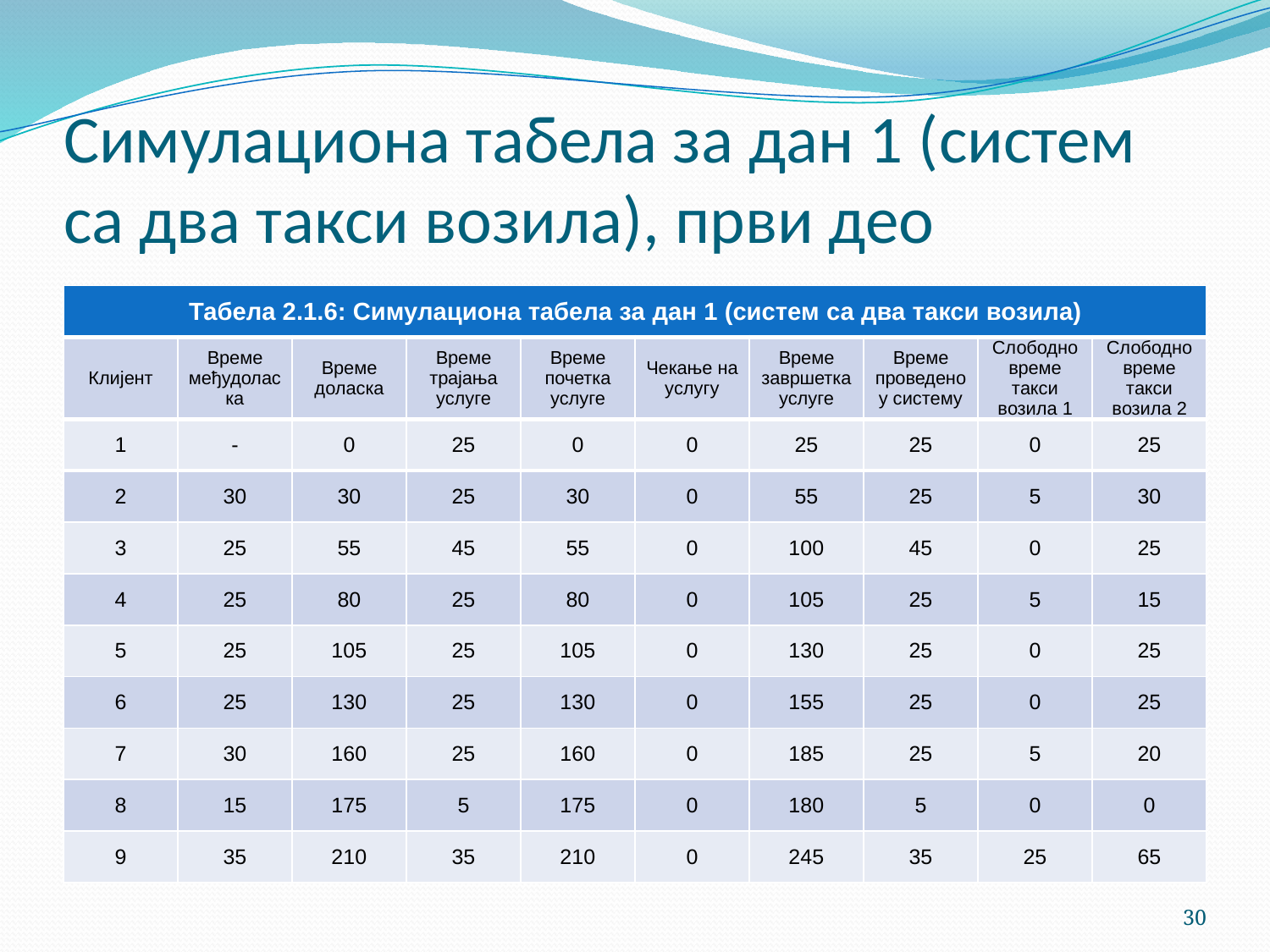

# Симулациона табела за дан 1 (систем са два такси возила), први део
| Табела 2.1.6: Симулациона табела за дан 1 (систем са два такси возила) |  |  |  |  |  |  |  |  |  |
| --- | --- | --- | --- | --- | --- | --- | --- | --- | --- |
| Клијент | Време међудоласка | Време доласка | Време трајања услуге | Време почетка услуге | Чекање на услугу | Време завршетка услуге | Време проведено у систему | Слободно време такси возила 1 | Слободно време такси возила 2 |
| 1 | - | 0 | 25 | 0 | 0 | 25 | 25 | 0 | 25 |
| 2 | 30 | 30 | 25 | 30 | 0 | 55 | 25 | 5 | 30 |
| 3 | 25 | 55 | 45 | 55 | 0 | 100 | 45 | 0 | 25 |
| 4 | 25 | 80 | 25 | 80 | 0 | 105 | 25 | 5 | 15 |
| 5 | 25 | 105 | 25 | 105 | 0 | 130 | 25 | 0 | 25 |
| 6 | 25 | 130 | 25 | 130 | 0 | 155 | 25 | 0 | 25 |
| 7 | 30 | 160 | 25 | 160 | 0 | 185 | 25 | 5 | 20 |
| 8 | 15 | 175 | 5 | 175 | 0 | 180 | 5 | 0 | 0 |
| 9 | 35 | 210 | 35 | 210 | 0 | 245 | 35 | 25 | 65 |
30